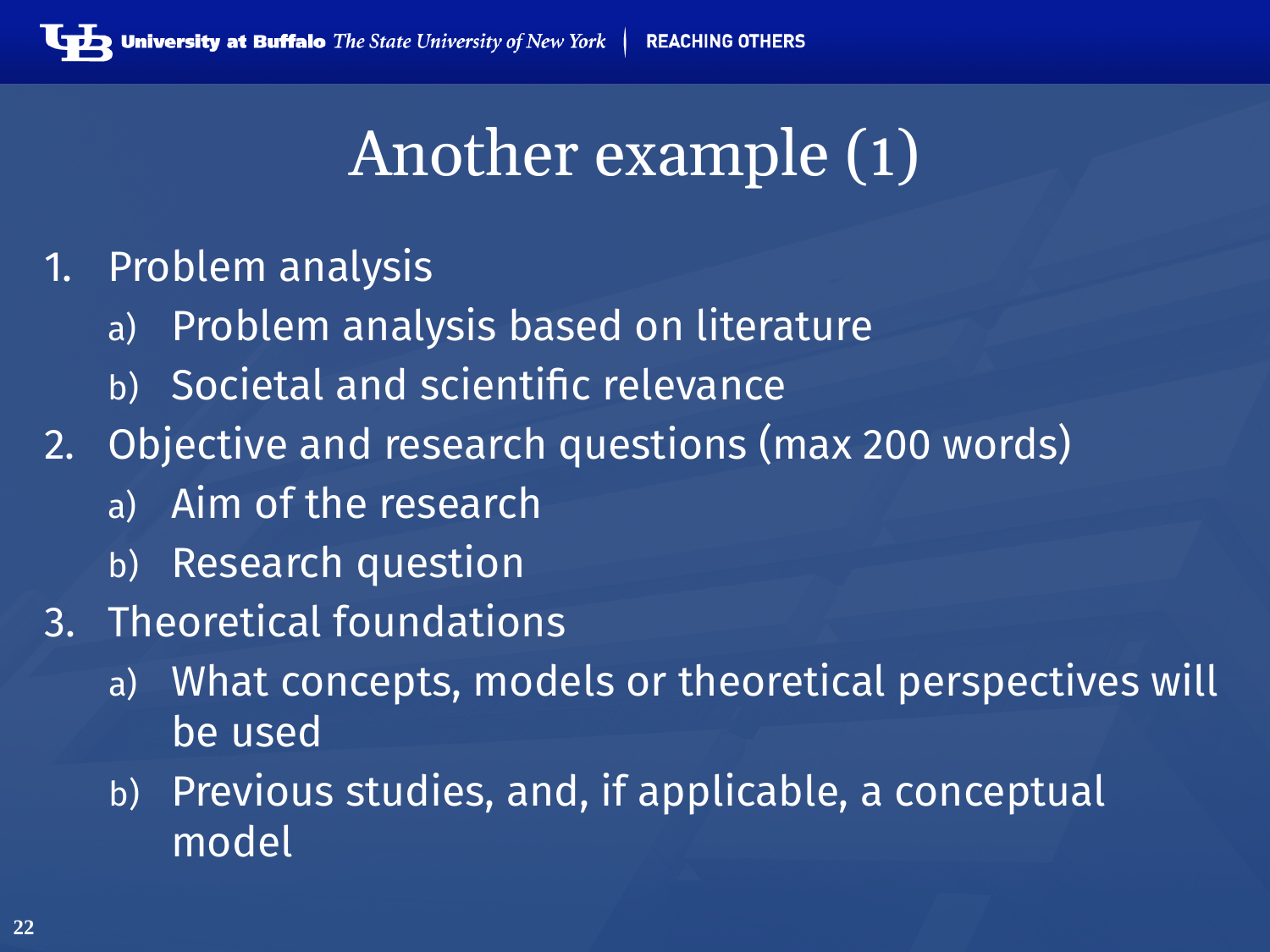

# Another example (1)
Problem analysis
Problem analysis based on literature
Societal and scientific relevance
Objective and research questions (max 200 words)
Aim of the research
Research question
Theoretical foundations
What concepts, models or theoretical perspectives will be used
Previous studies, and, if applicable, a conceptual model
22